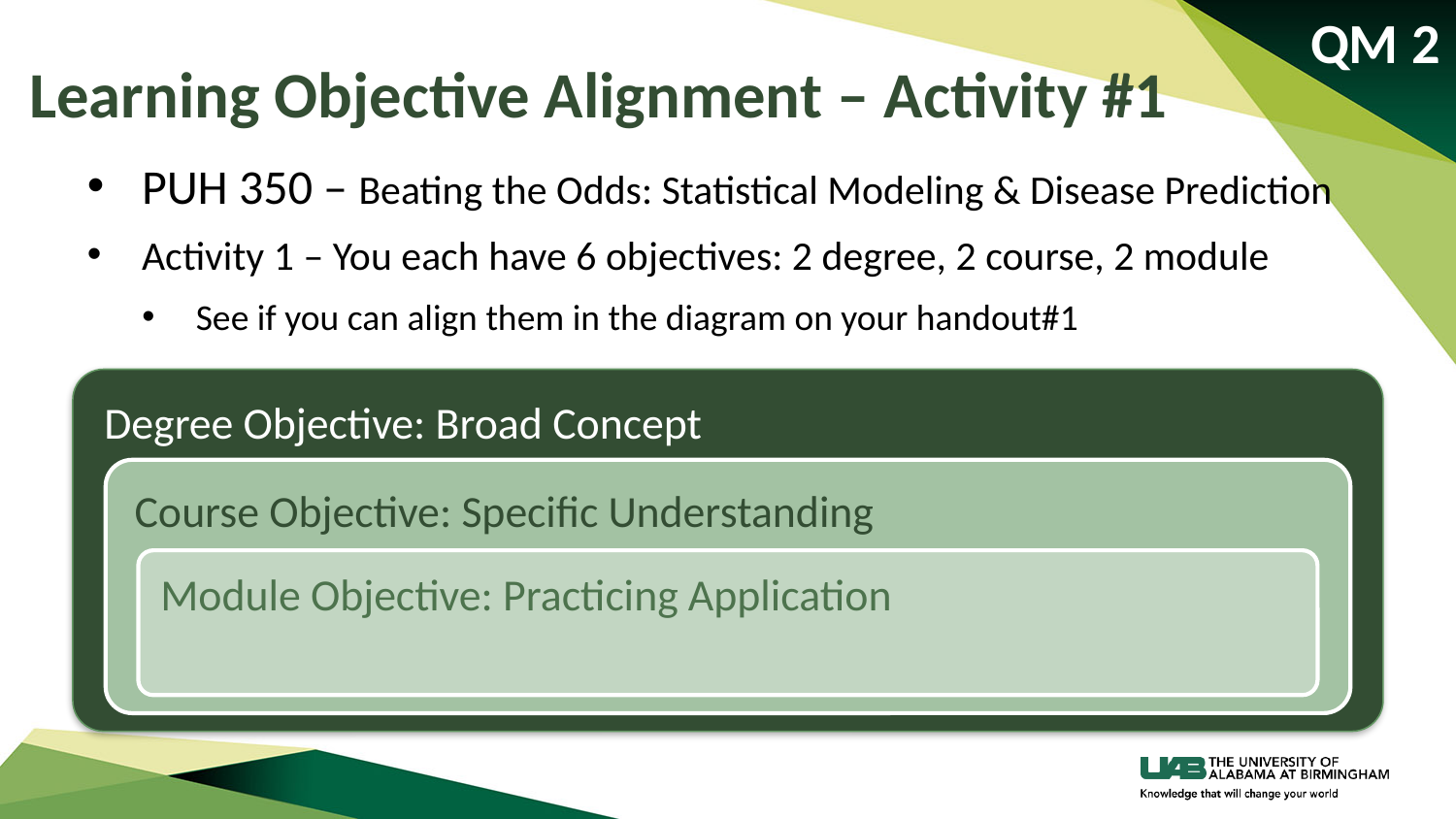

QM 2
# Learning Objective Alignment – Activity #1
PUH 350 – Beating the Odds: Statistical Modeling & Disease Prediction
Activity 1 – You each have 6 objectives: 2 degree, 2 course, 2 module
See if you can align them in the diagram on your handout#1
Degree Objective: Broad Concept
Course Objective: Specific Understanding
Module Objective: Practicing Application